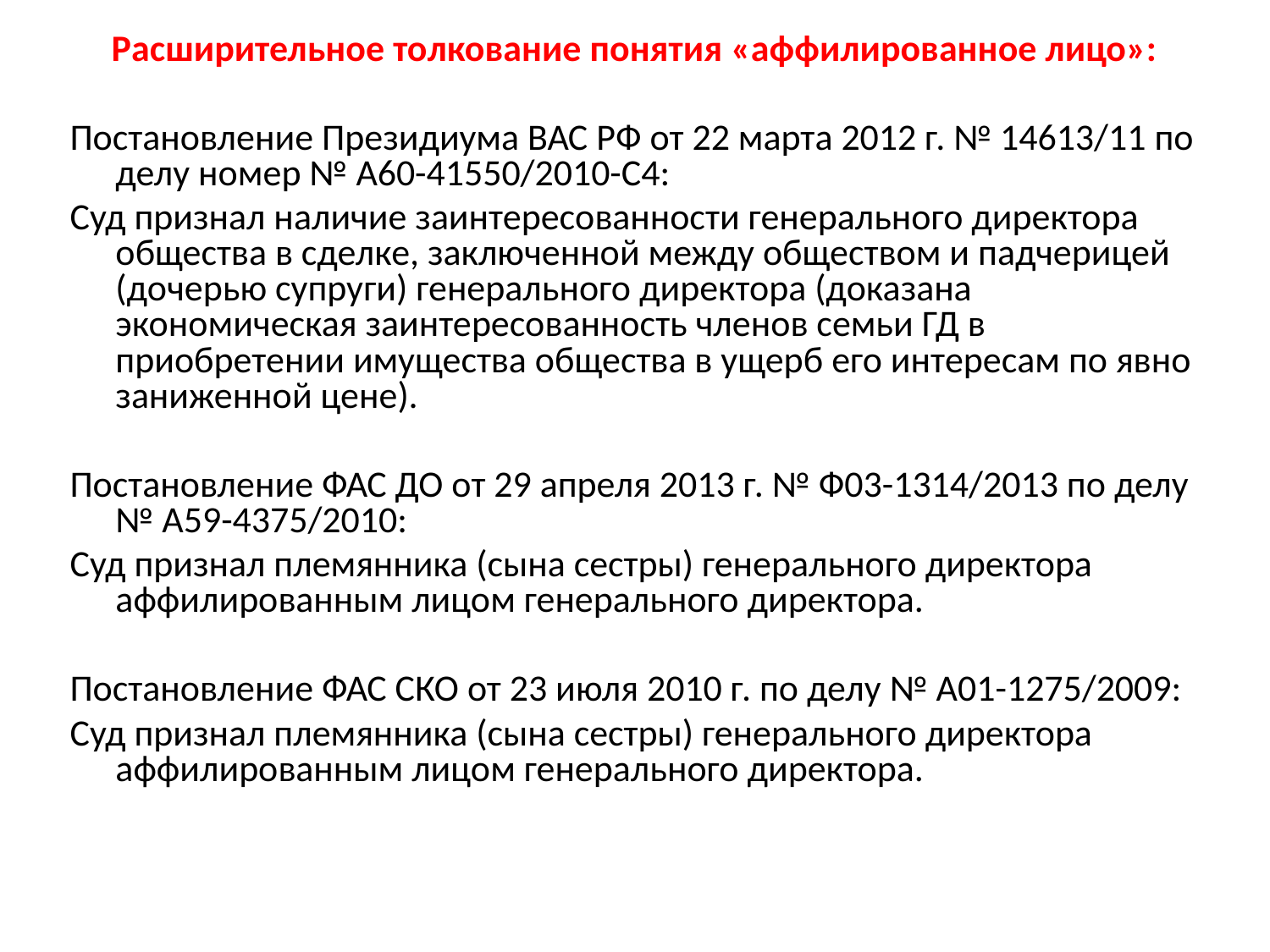

Расширительное толкование понятия «аффилированное лицо»:

Постановление Президиума ВАС РФ от 22 марта 2012 г. № 14613/11 по делу номер № А60-41550/2010-С4:
Суд признал наличие заинтересованности генерального директора общества в сделке, заключенной между обществом и падчерицей (дочерью супруги) генерального директора (доказана экономическая заинтересованность членов семьи ГД в приобретении имущества общества в ущерб его интересам по явно заниженной цене).

Постановление ФАС ДО от 29 апреля 2013 г. № Ф03-1314/2013 по делу № А59-4375/2010:
Суд признал племянника (сына сестры) генерального директора аффилированным лицом генерального директора.

Постановление ФАС СКО от 23 июля 2010 г. по делу № А01-1275/2009:
Суд признал племянника (сына сестры) генерального директора аффилированным лицом генерального директора.